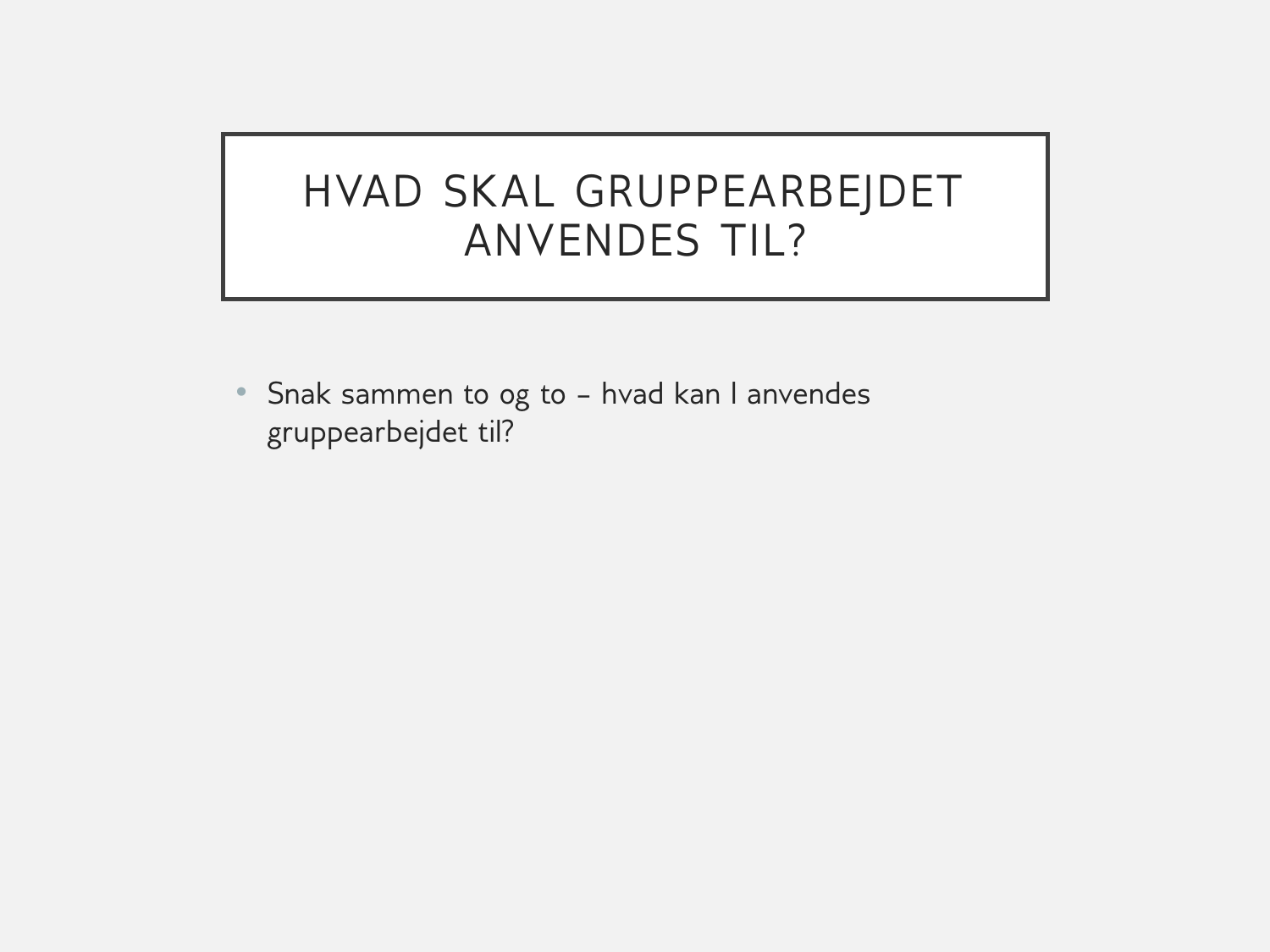

# Hvad skal gruppearbejdet anvendes til?
Snak sammen to og to – hvad kan I anvendes gruppearbejdet til?